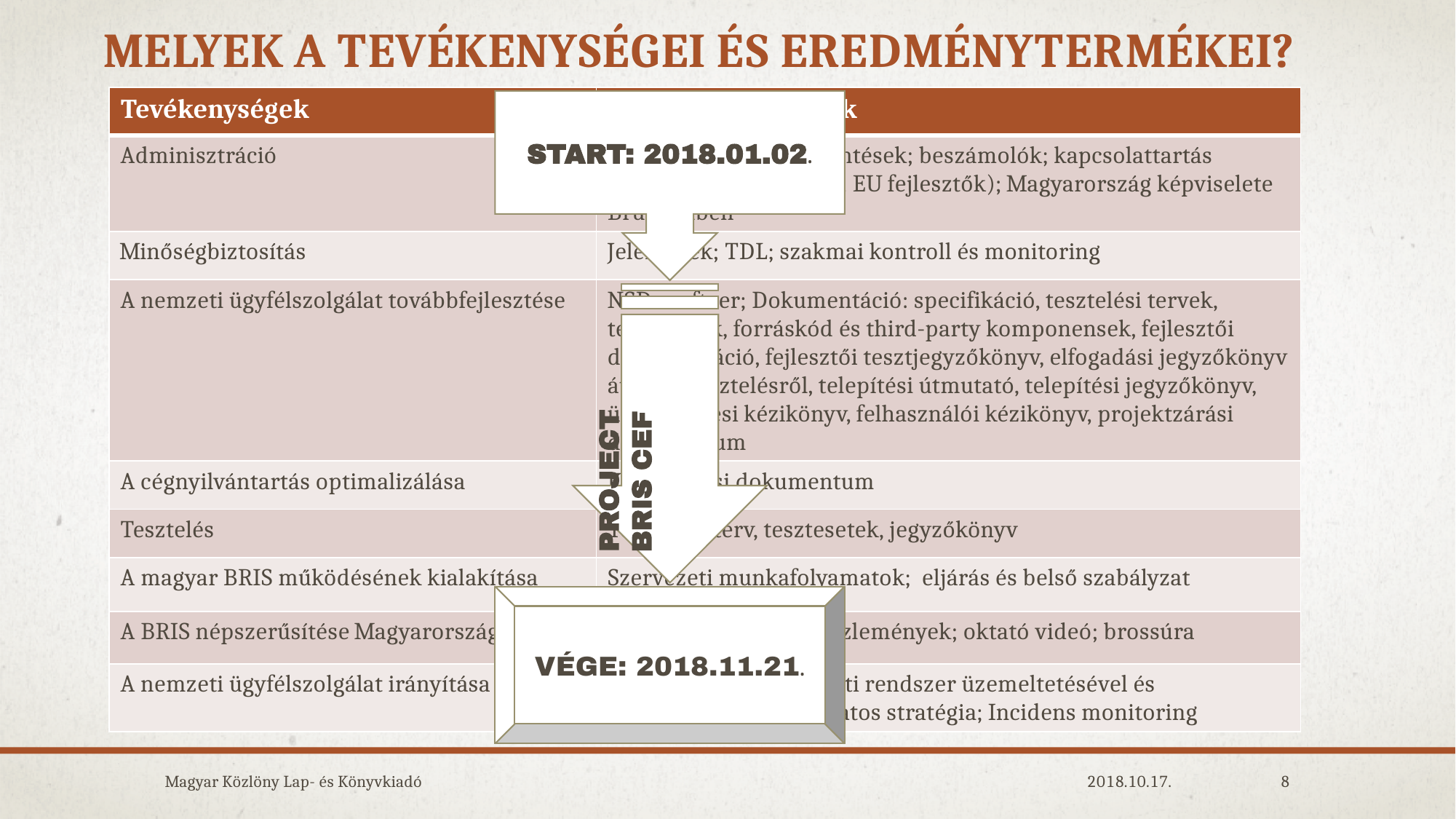

# Melyek a tevékenységei és eredménytermékei?
| Tevékenységek | Eredménytermékek |
| --- | --- |
| Adminisztráció | Szerződések; PAD; jelentések; beszámolók; kapcsolattartás Brüsszellel (INEA; CSD; EU fejlesztők); Magyarország képviselete Brüsszelben |
| Minőségbiztosítás | Jelentések; TDL; szakmai kontroll és monitoring |
| A nemzeti ügyfélszolgálat továbbfejlesztése | NSD szoftver; Dokumentáció: specifikáció, tesztelési tervek, tesztesetek, forráskód és third-party komponensek, fejlesztői dokumentáció, fejlesztői tesztjegyzőkönyv, elfogadási jegyzőkönyv átvételi tesztelésről, telepítési útmutató, telepítési jegyzőkönyv, üzemeltetési kézikönyv, felhasználói kézikönyv, projektzárási dokumentum |
| A cégnyilvántartás optimalizálása | Kiértékelési dokumentum |
| Tesztelés | Tesztelési terv, tesztesetek, jegyzőkönyv |
| A magyar BRIS működésének kialakítása | Szervezeti munkafolyamatok; eljárás és belső szabályzat |
| A BRIS népszerűsítése Magyarországon | Jelen esemény; sajtóközlemények; oktató videó; brossúra |
| A nemzeti ügyfélszolgálat irányítása | Nemzeti ügyfélszolgálati rendszer üzemeltetésével és fenntartásával kapcsolatos stratégia; Incidens monitoring |
START: 2018.01.02.
BRIS CEF PROJECT
VÉGE: 2018.11.21.

Magyar Közlöny Lap- és Könyvkiadó
2018.10.17.
8